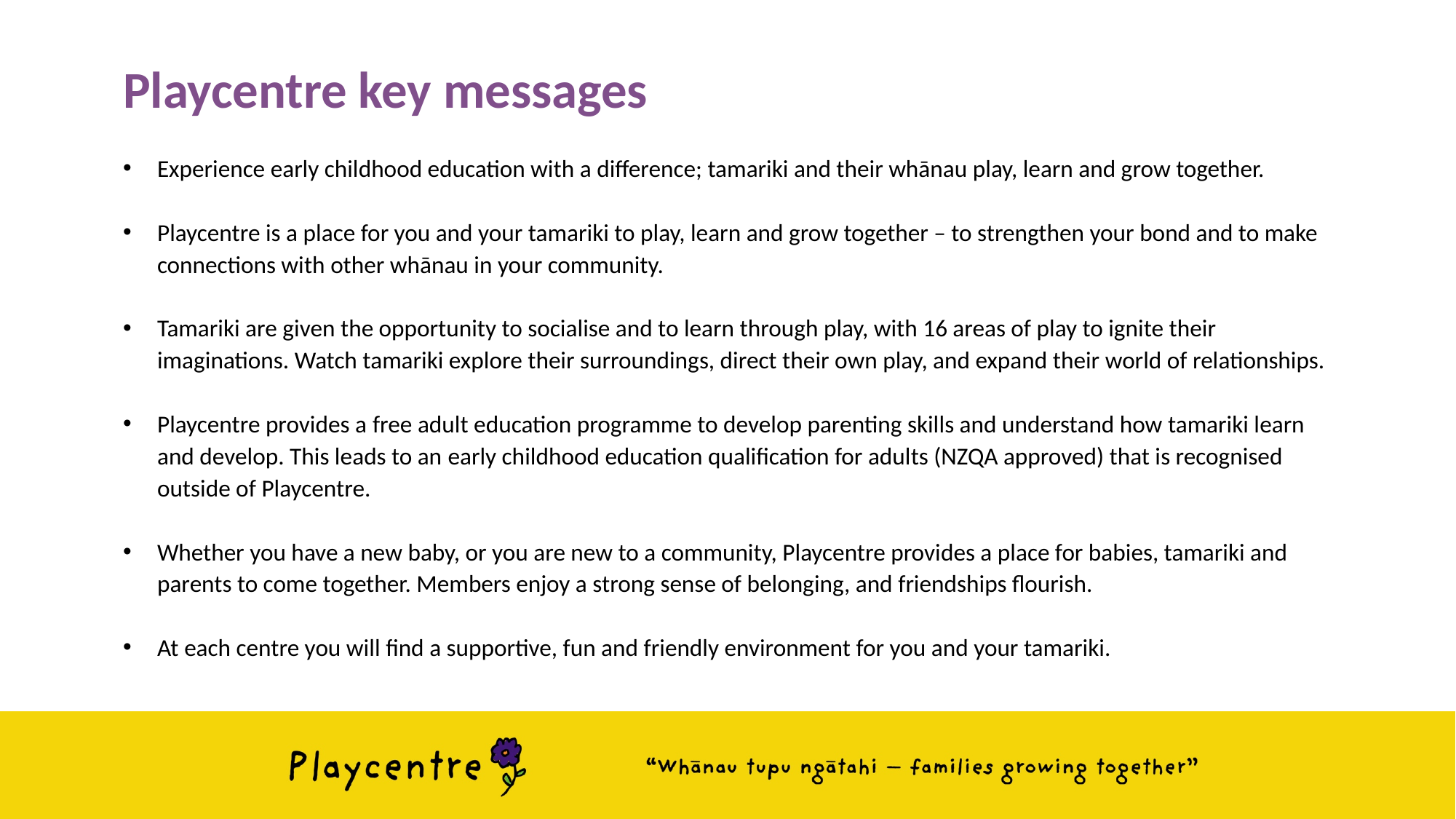

Playcentre key messages

Experience early childhood education with a difference; tamariki and their whānau play, learn and grow together.

Playcentre is a place for you and your tamariki to play, learn and grow together – to strengthen your bond and to make connections with other whānau in your community.

Tamariki are given the opportunity to socialise and to learn through play, with 16 areas of play to ignite their imaginations. Watch tamariki explore their surroundings, direct their own play, and expand their world of relationships.

Playcentre provides a free adult education programme to develop parenting skills and understand how tamariki learn and develop. This leads to an early childhood education qualification for adults (NZQA approved) that is recognised outside of Playcentre.

Whether you have a new baby, or you are new to a community, Playcentre provides a place for babies, tamariki and parents to come together. Members enjoy a strong sense of belonging, and friendships flourish.

At each centre you will find a supportive, fun and friendly environment for you and your tamariki.